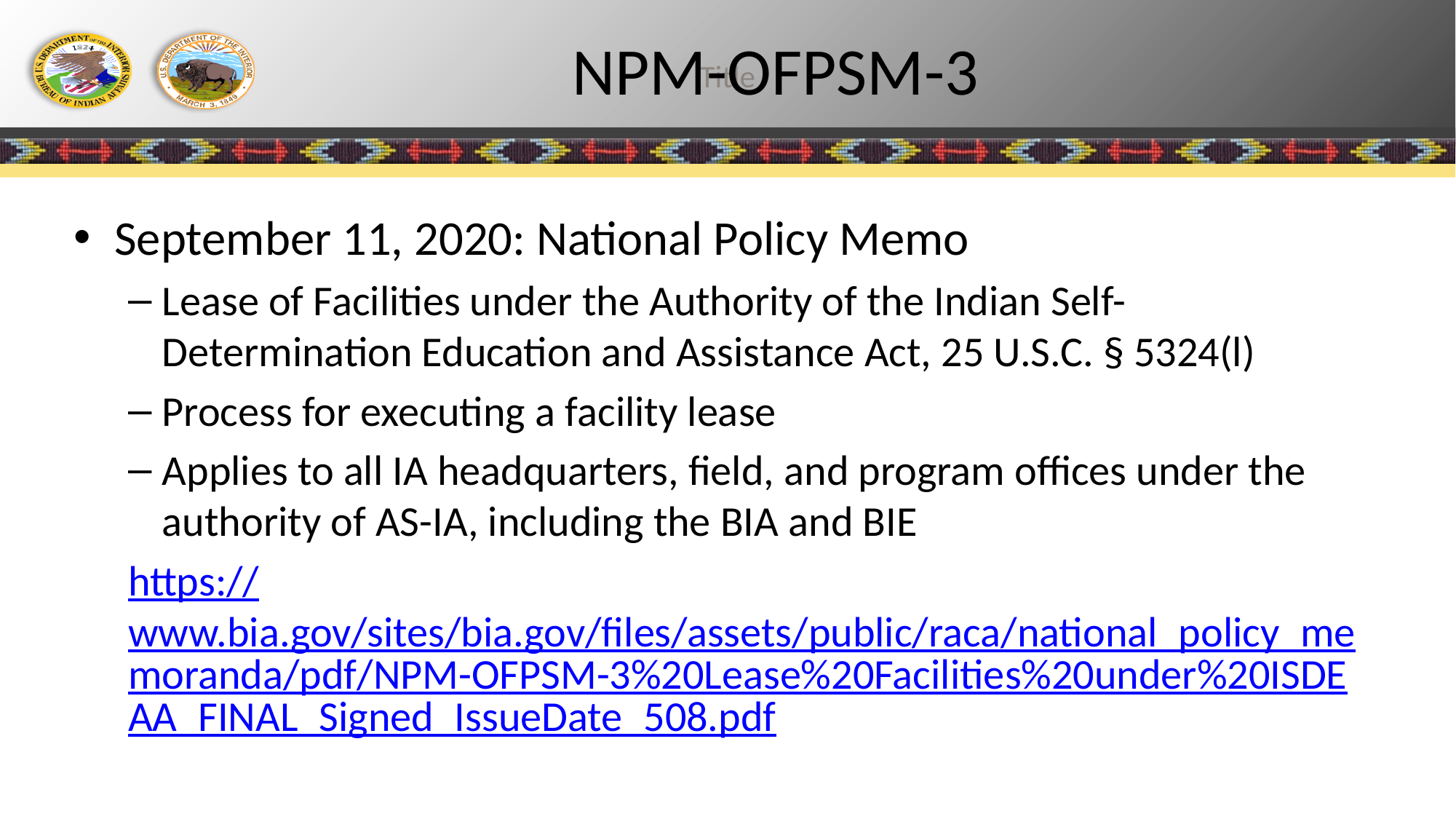

# NPM-OFPSM-3
September 11, 2020: National Policy Memo
Lease of Facilities under the Authority of the Indian Self-Determination Education and Assistance Act, 25 U.S.C. § 5324(l)
Process for executing a facility lease
Applies to all IA headquarters, field, and program offices under the authority of AS-IA, including the BIA and BIE
https://www.bia.gov/sites/bia.gov/files/assets/public/raca/national_policy_memoranda/pdf/NPM-OFPSM-3%20Lease%20Facilities%20under%20ISDEAA_FINAL_Signed_IssueDate_508.pdf